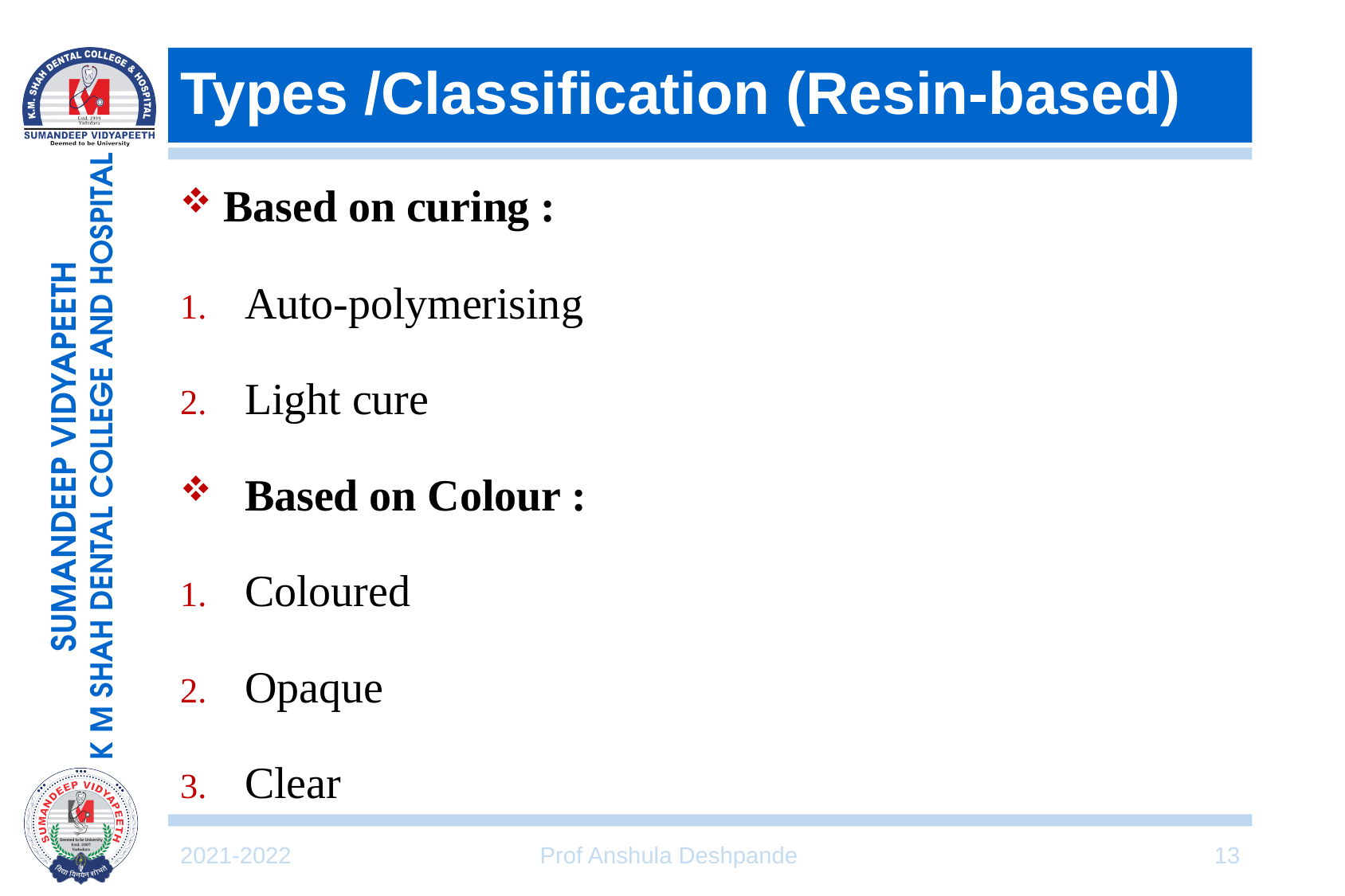

# Types /Classification (Resin-based)
Based on curing :
Auto-polymerising
Light cure
Based on Colour :
Coloured
Opaque
Clear
2021-2022
Prof Anshula Deshpande
13